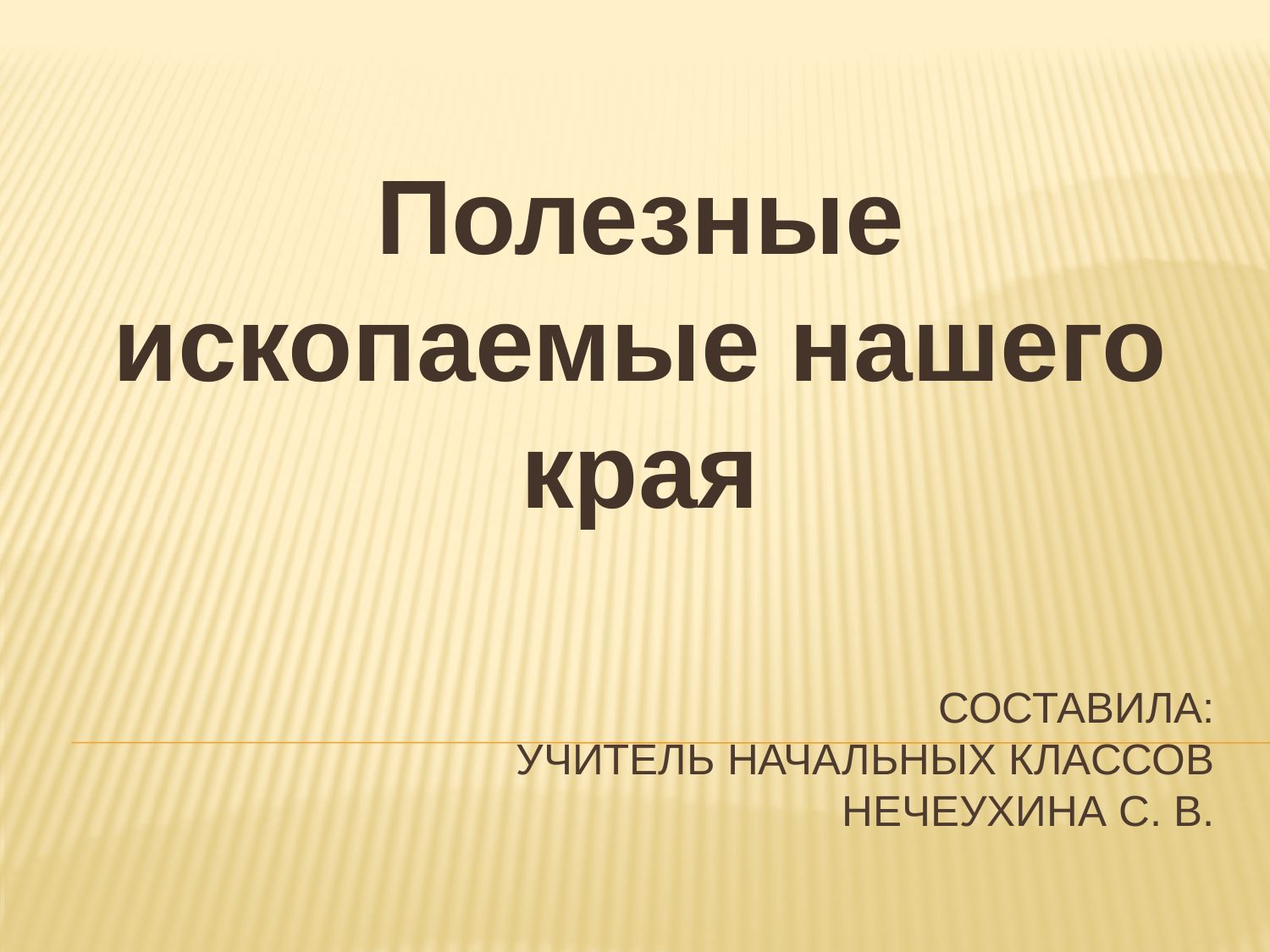

Полезные ископаемые нашего края
# Составила: учитель начальных классов Нечеухина С. В.